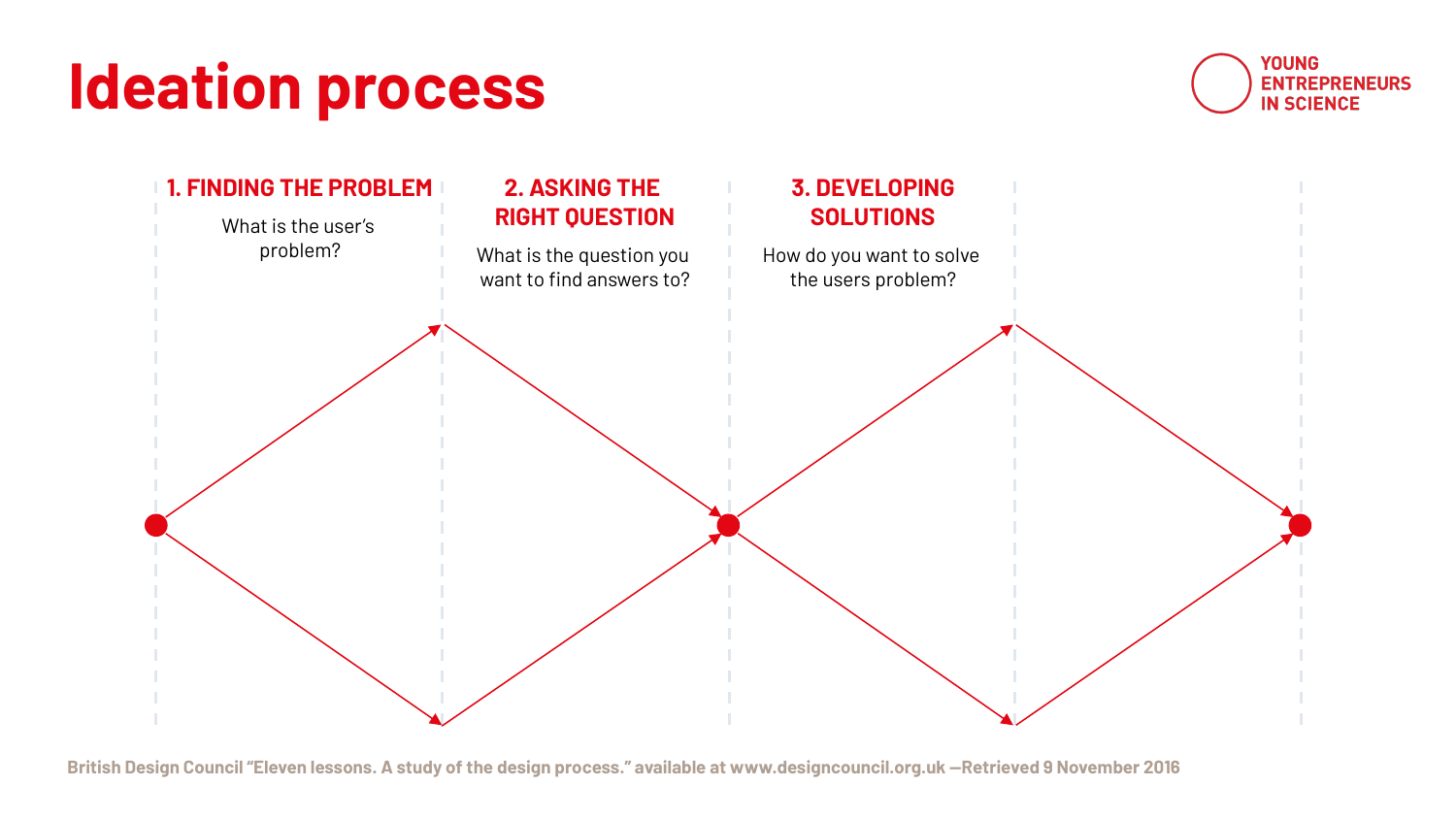

Ideation process
1. FINDING THE PROBLEM
What is the user’s
problem?
2. ASKING THE
RIGHT QUESTION
What is the question you
want to find answers to?
3. DEVELOPING SOLUTIONS
How do you want to solve
the users problem?

British Design Council “Eleven lessons. A study of the design process.” available at www.designcouncil.org.uk —Retrieved 9 November 2016